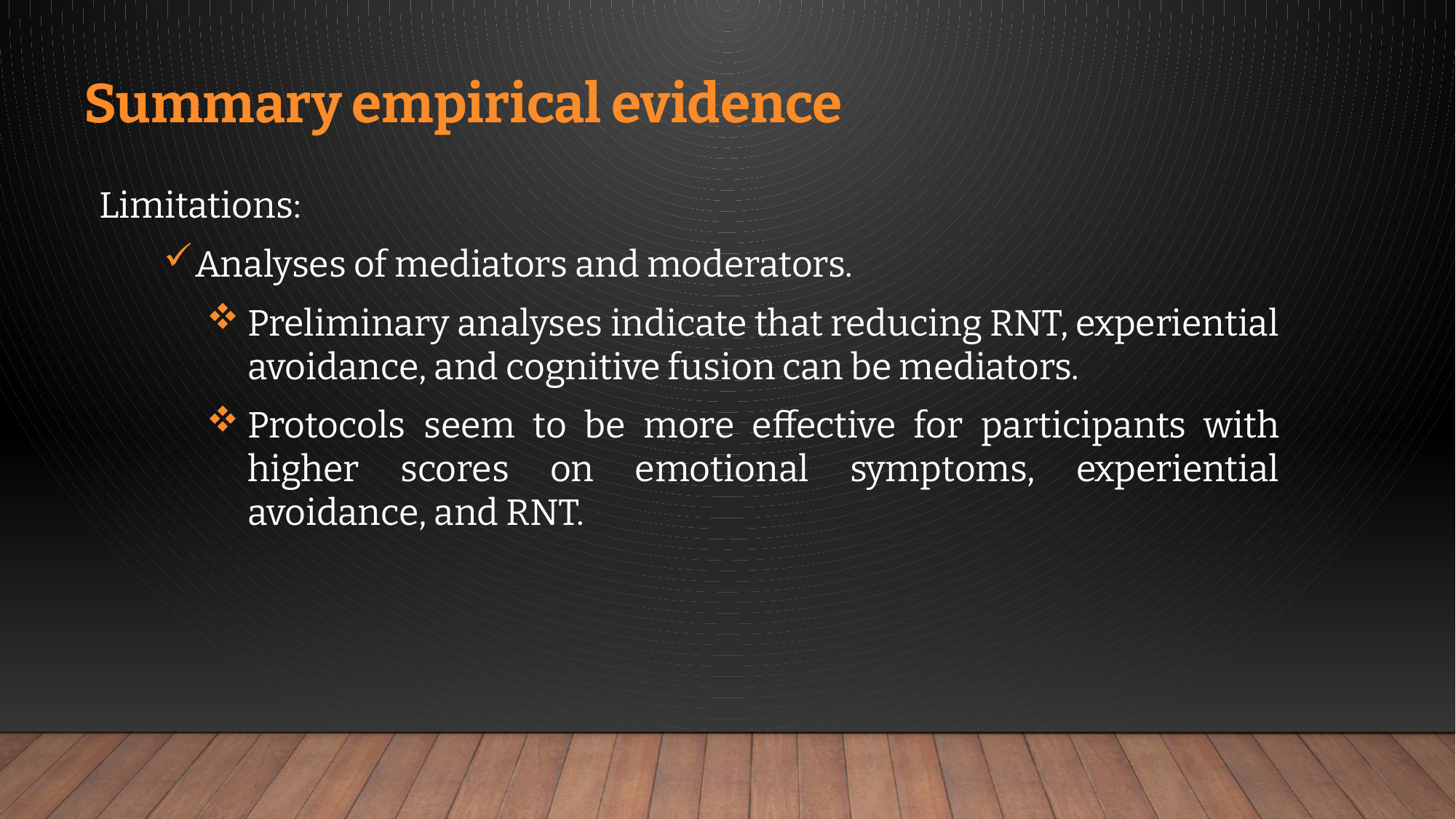

Summary empirical evidence
Limitations:
Analyses of mediators and moderators.
Preliminary analyses indicate that reducing RNT, experiential avoidance, and cognitive fusion can be mediators.
Protocols seem to be more effective for participants with higher scores on emotional symptoms, experiential avoidance, and RNT.